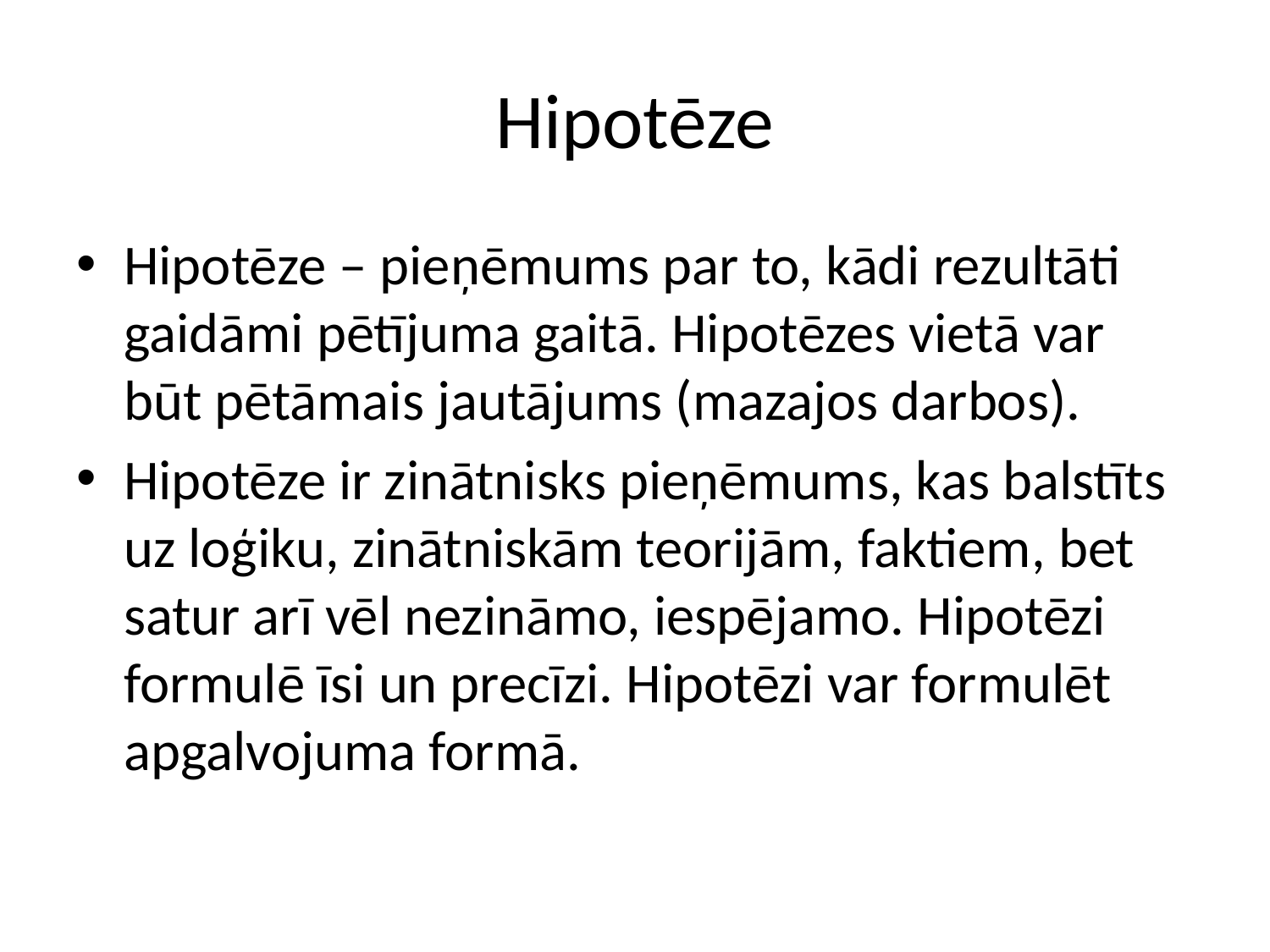

# Hipotēze
Hipotēze – pieņēmums par to, kādi rezultāti gaidāmi pētījuma gaitā. Hipotēzes vietā var būt pētāmais jautājums (mazajos darbos).
Hipotēze ir zinātnisks pieņēmums, kas balstīts uz loģiku, zinātniskām teorijām, faktiem, bet satur arī vēl nezināmo, iespējamo. Hipotēzi formulē īsi un precīzi. Hipotēzi var formulēt apgalvojuma formā.